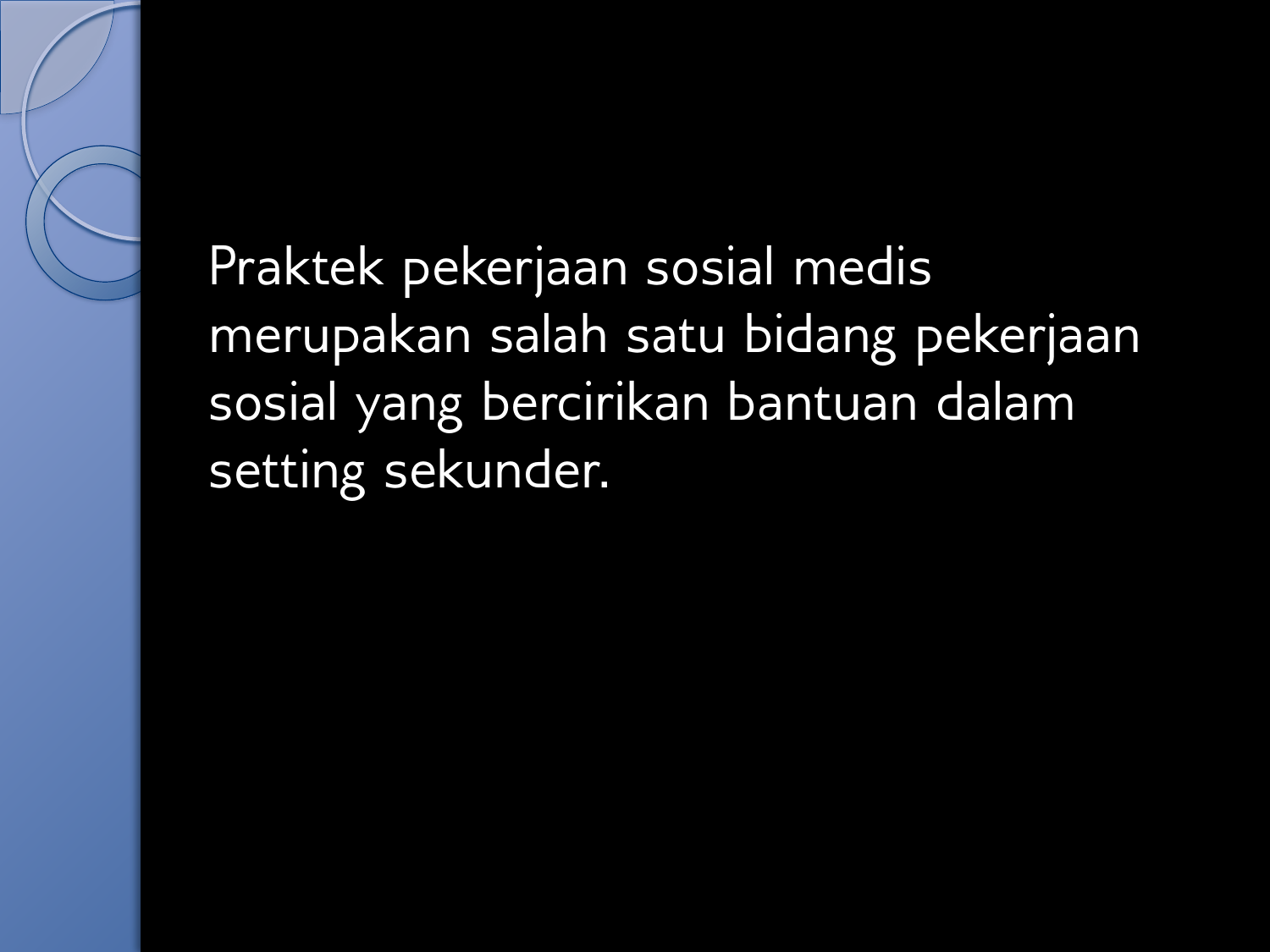

#
Praktek pekerjaan sosial medis merupakan salah satu bidang pekerjaan sosial yang bercirikan bantuan dalam setting sekunder.